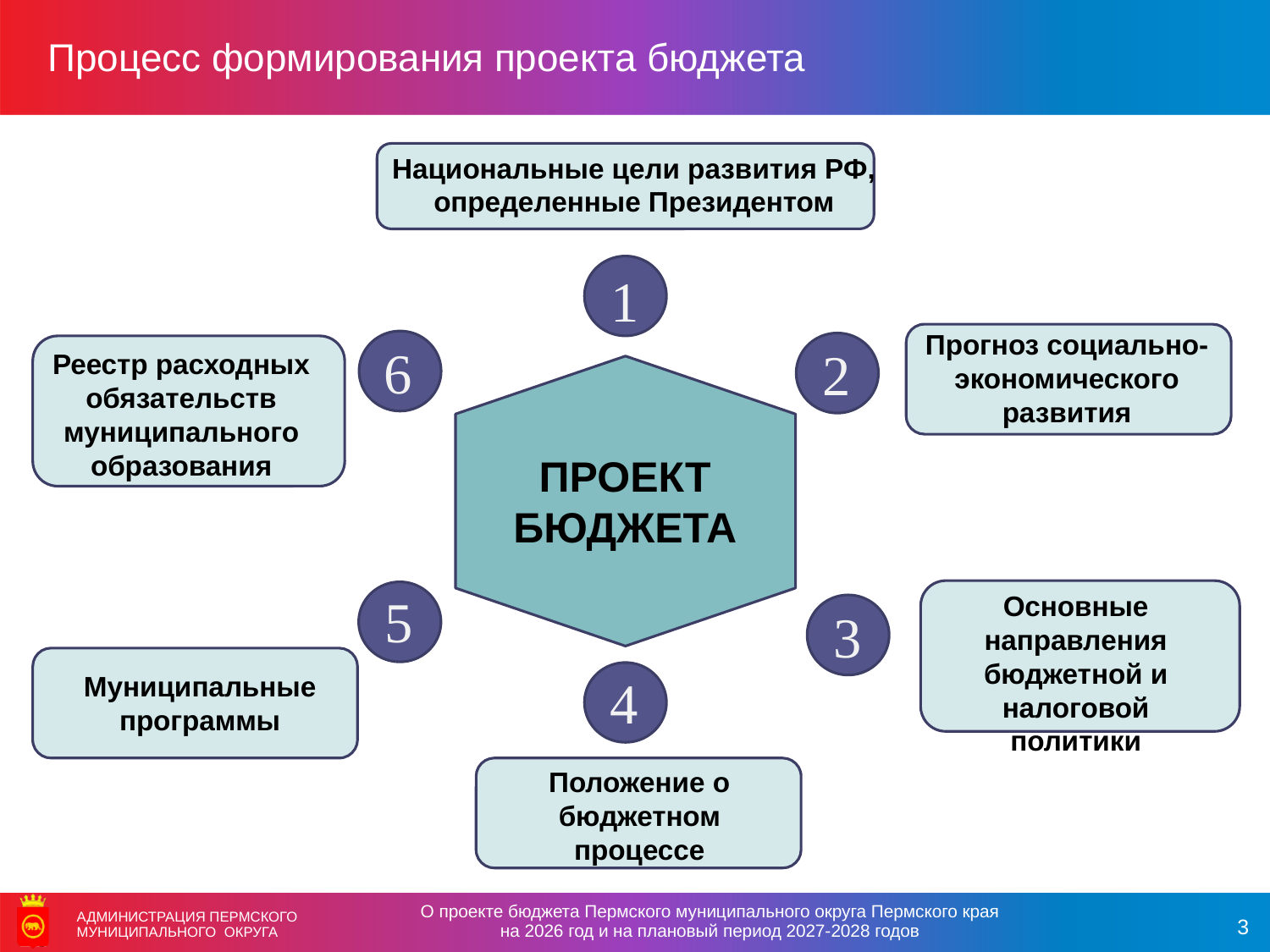

Процесс формирования проекта бюджета

Национальные цели развития РФ, определенные Президентом

1
Прогноз социально-экономического развития

6
2

Реестр расходных обязательств муниципального образования
ПРОЕКТ БЮДЖЕТА
5

Основные направления бюджетной и налоговой политики
3

4
Муниципальные программы

Положение о бюджетном процессе
О проекте бюджета Пермского муниципального округа Пермского края
на 2026 год и на плановый период 2027-2028 годов
АДМИНИСТРАЦИЯ ПЕРМСКОГО МУНИЦИПАЛЬНОГО  ОКРУГА